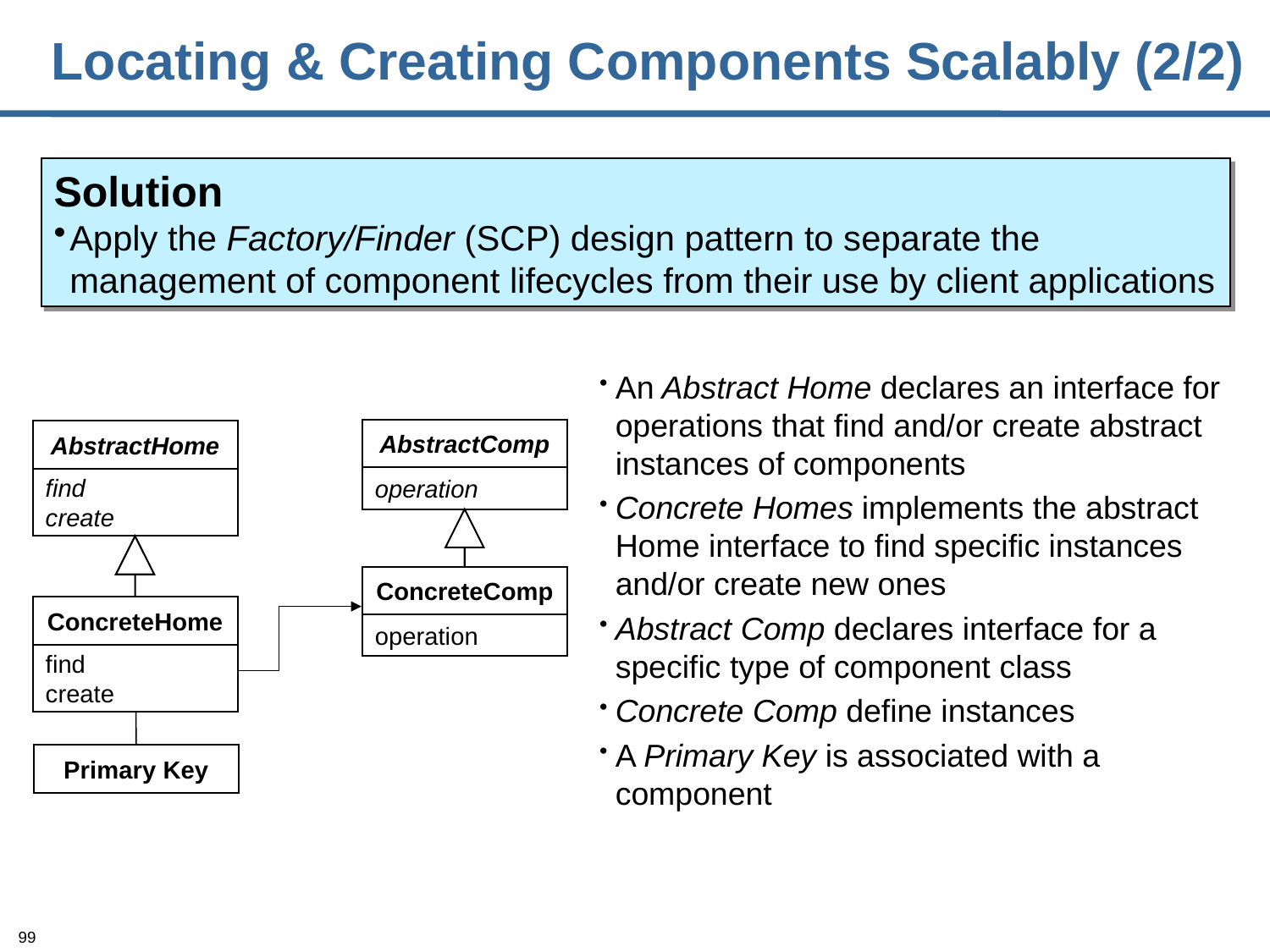

# Locating & Creating Components Scalably (2/2)
Solution
Apply the Factory/Finder (SCP) design pattern to separate the management of component lifecycles from their use by client applications
An Abstract Home declares an interface for operations that find and/or create abstract instances of components
Concrete Homes implements the abstract Home interface to find specific instances and/or create new ones
Abstract Comp declares interface for a specific type of component class
Concrete Comp define instances
A Primary Key is associated with a component
AbstractComp
operation
AbstractHome
find
create

ConcreteComp
operation
ConcreteHome
find
create

Primary Key
99